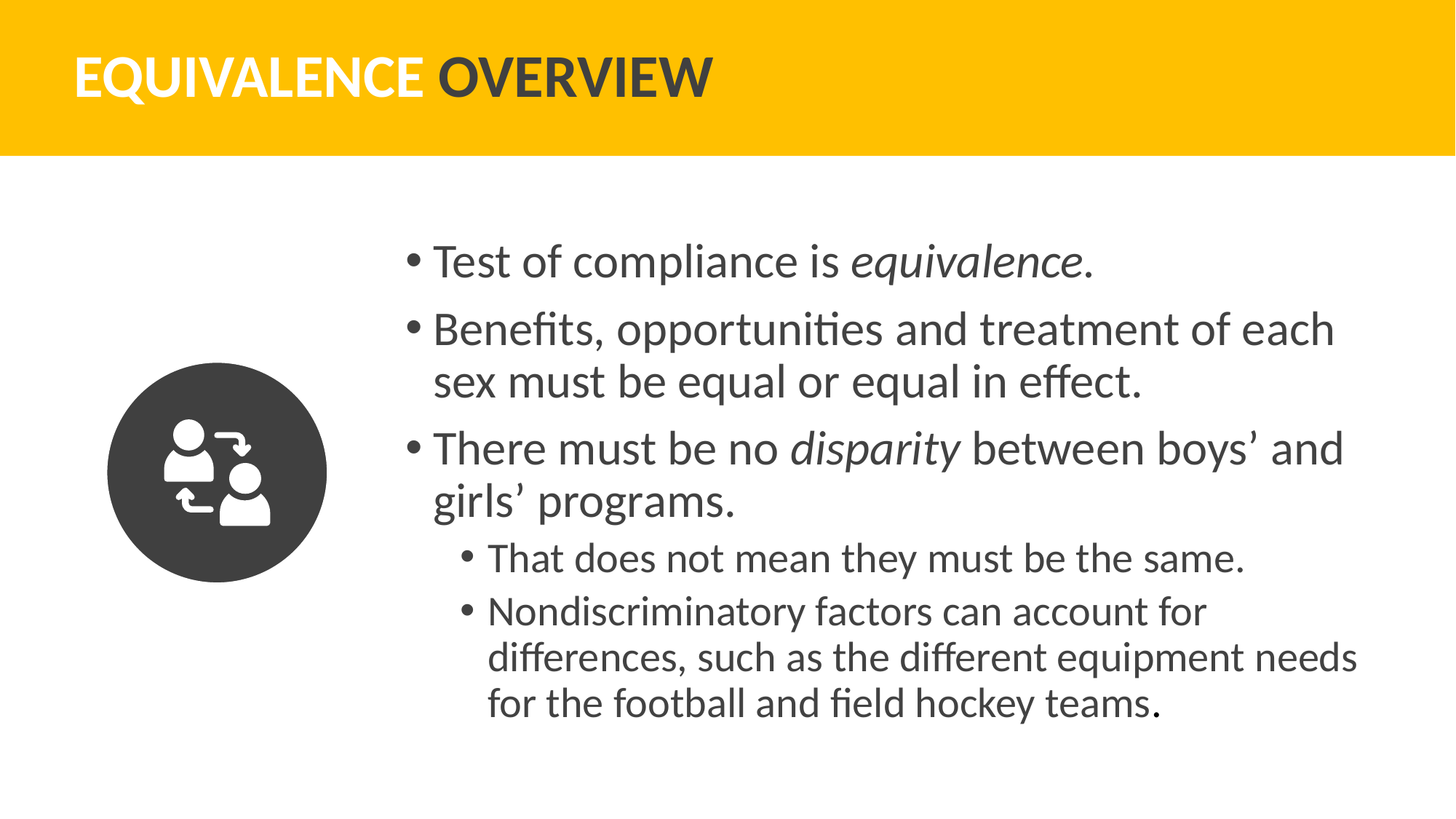

EQUIVALENCE OVERVIEW
Test of compliance is equivalence.
Benefits, opportunities and treatment of each sex must be equal or equal in effect.
There must be no disparity between boys’ and girls’ programs.
That does not mean they must be the same.
Nondiscriminatory factors can account for differences, such as the different equipment needs for the football and field hockey teams.